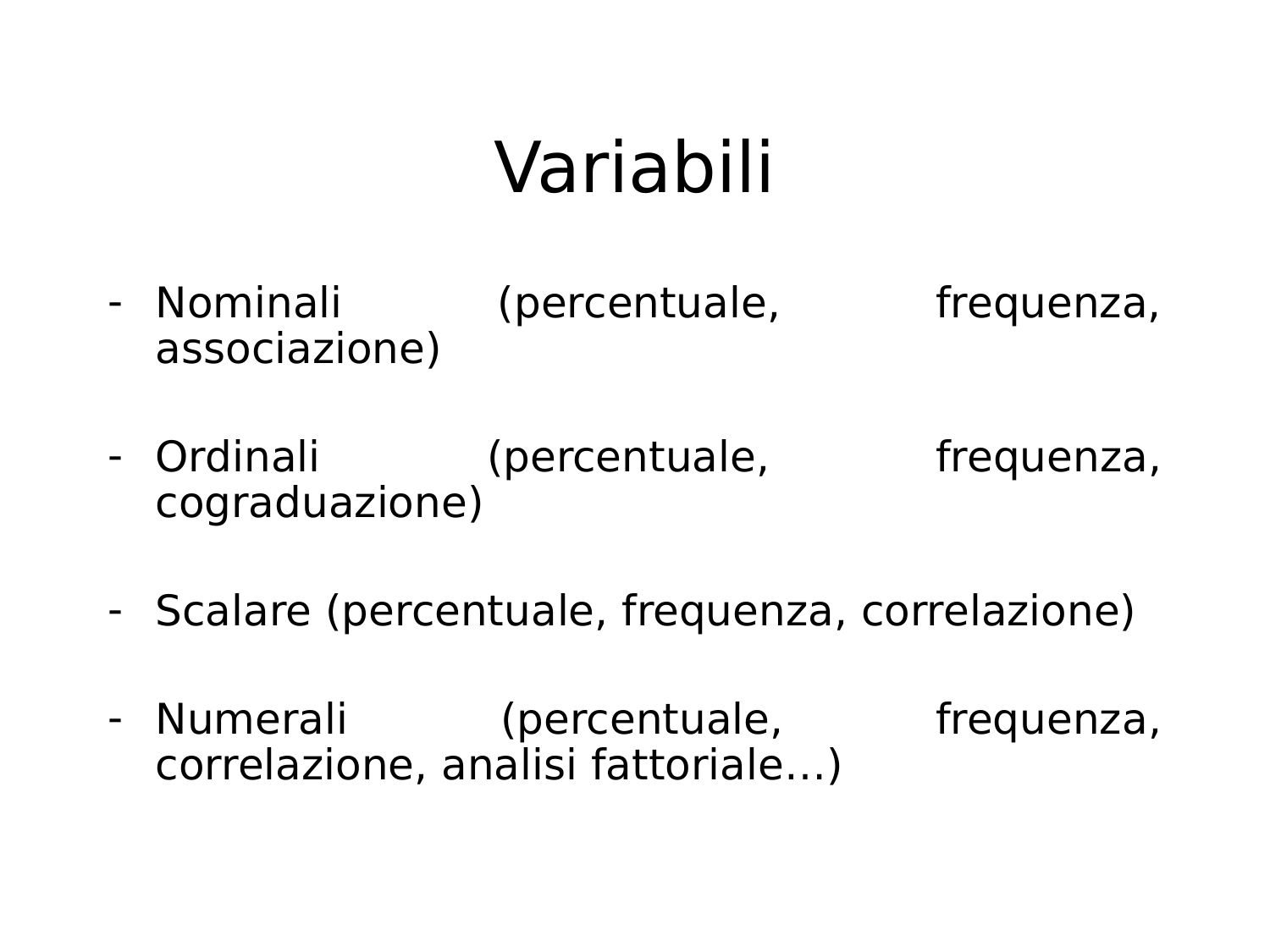

# Variabili
Nominali (percentuale, frequenza, associazione)

Ordinali (percentuale, frequenza, cograduazione)

Scalare (percentuale, frequenza, correlazione)

Numerali (percentuale, frequenza, correlazione, analisi fattoriale…)